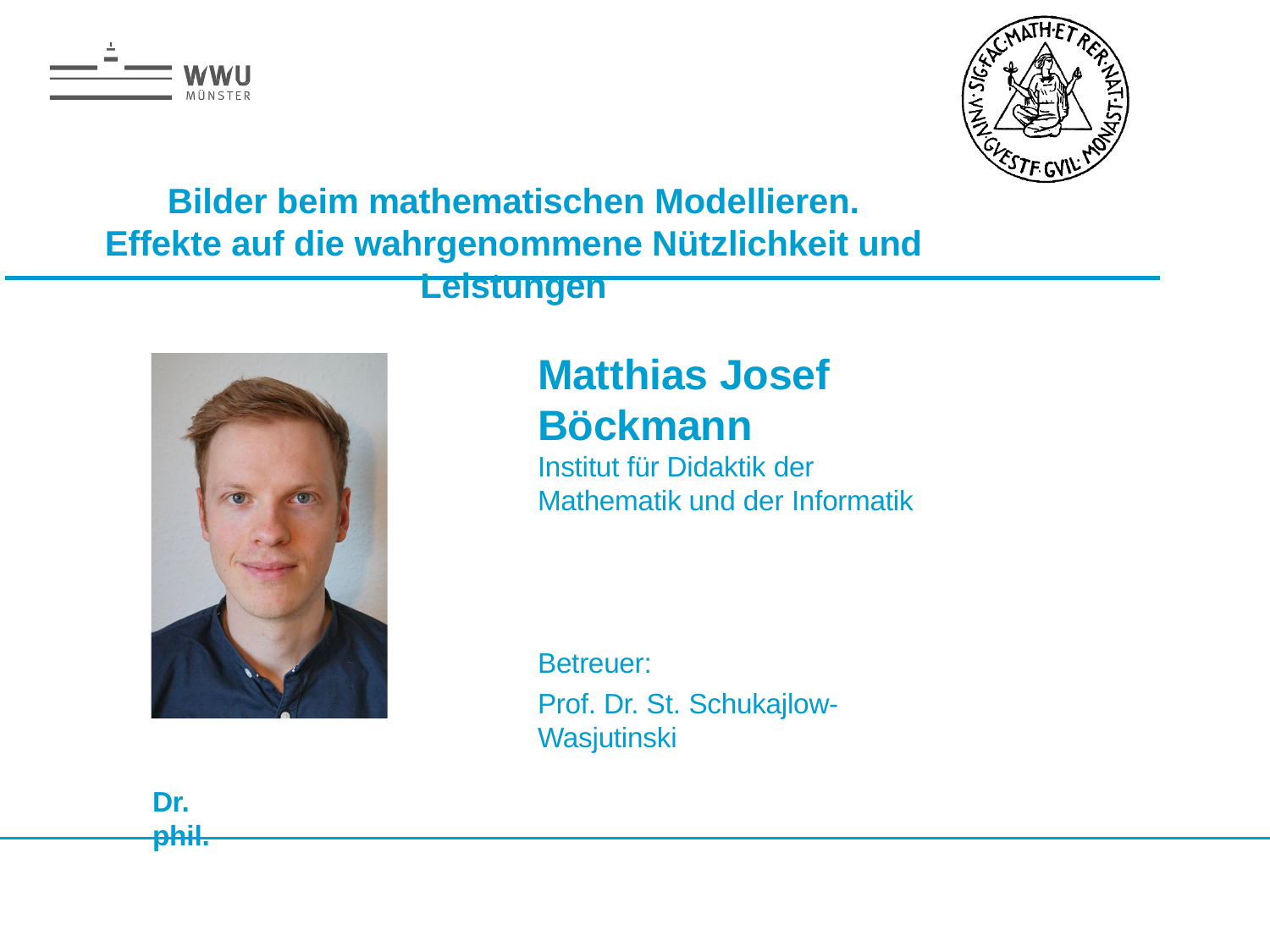

# Bilder beim mathematischen Modellieren.
Effekte auf die wahrgenommene Nützlichkeit und Leistungen

Matthias Josef Böckmann

Institut für Didaktik der  Mathematik und der Informatik
Betreuer:
Prof. Dr. St. Schukajlow-Wasjutinski
Dr. phil.